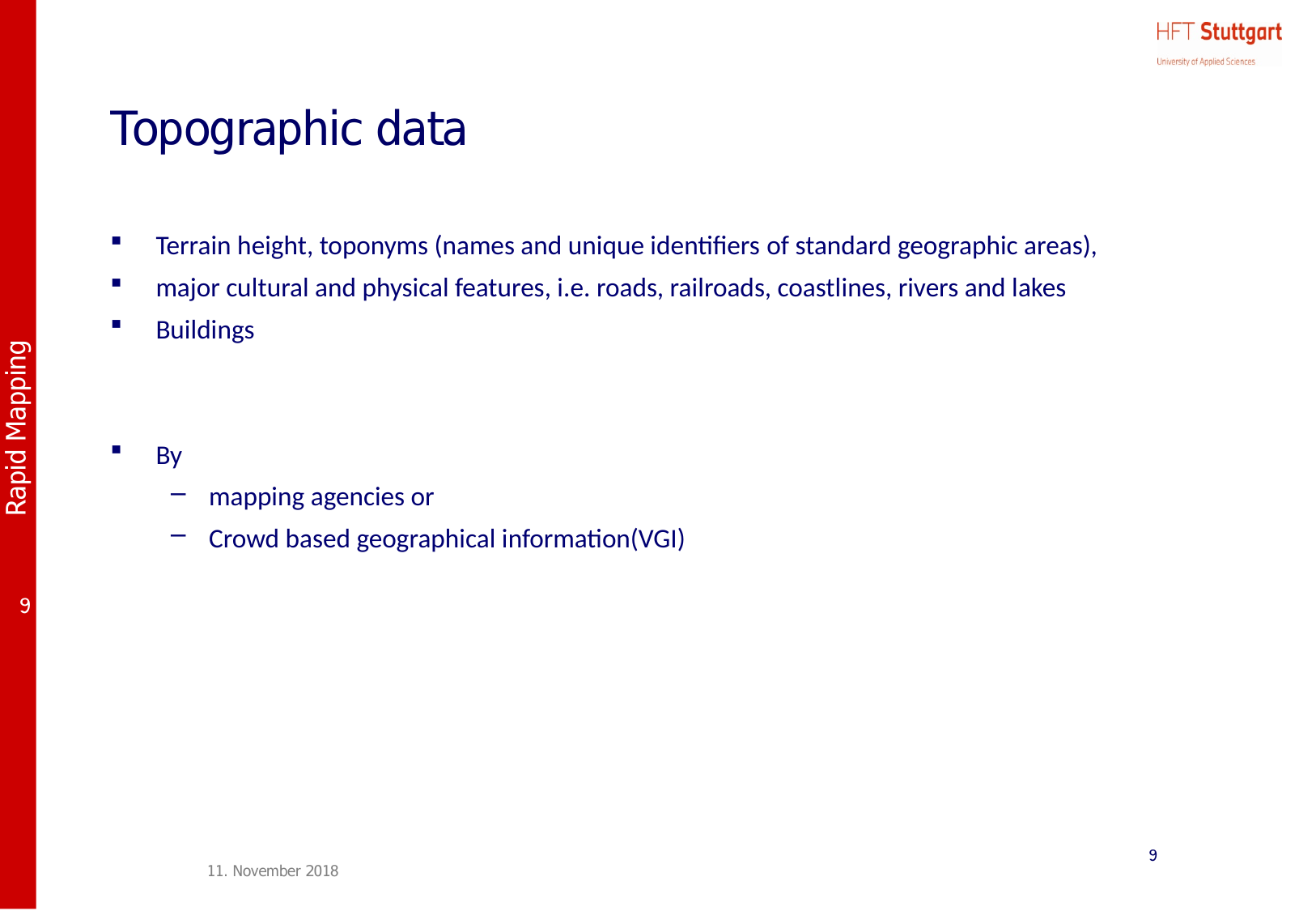

# Topographic data
Terrain height, toponyms (names and unique identifiers of standard geographic areas),
major cultural and physical features, i.e. roads, railroads, coastlines, rivers and lakes
Buildings

By
mapping agencies or
Crowd based geographical information(VGI)
9
11. November 2018